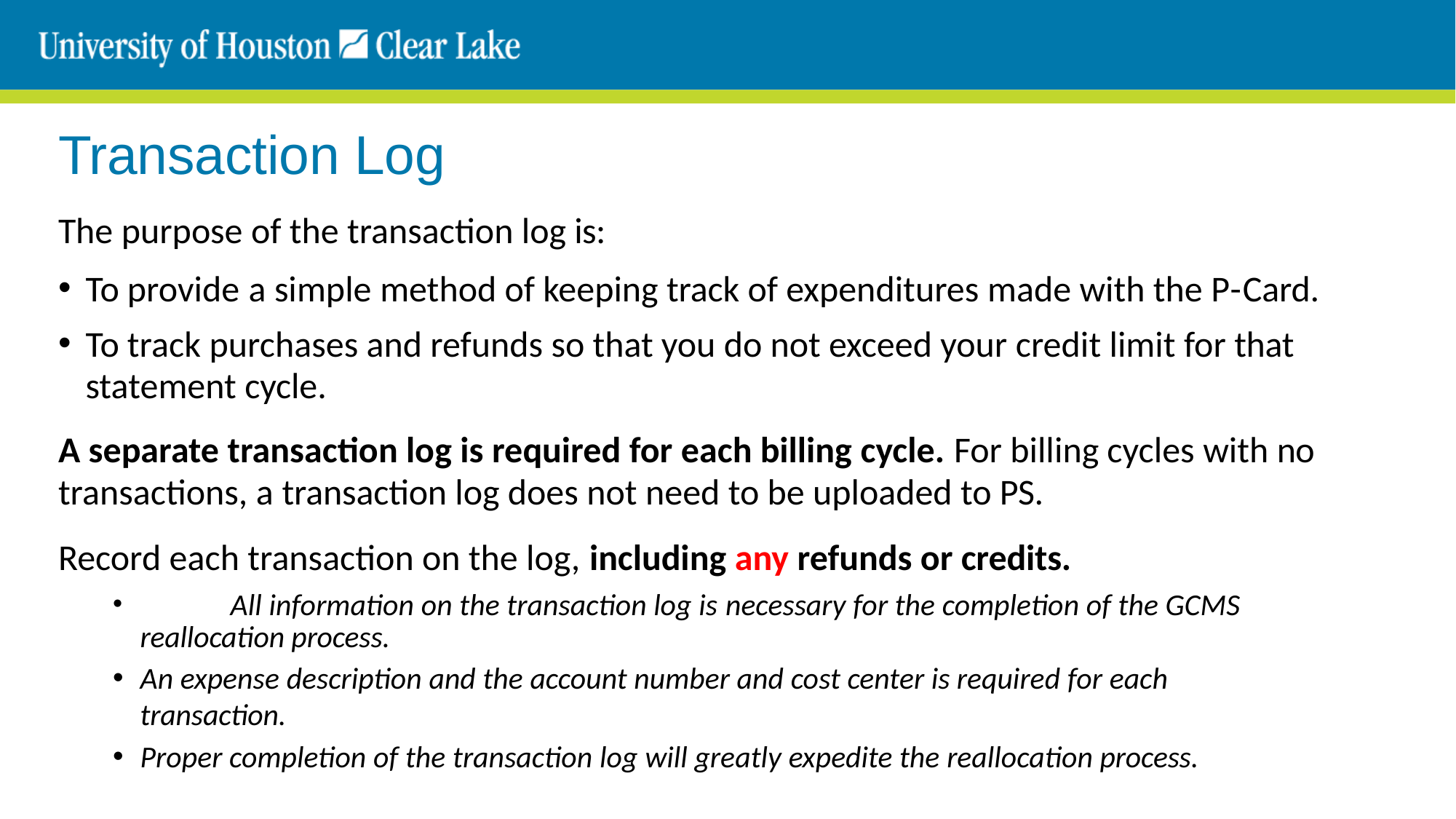

# Transaction Log
The purpose of the transaction log is:
To provide a simple method of keeping track of expenditures made with the P-Card.
To track purchases and refunds so that you do not exceed your credit limit for that
statement cycle.
A separate transaction log is required for each billing cycle. For billing cycles with no
transactions, a transaction log does not need to be uploaded to PS.
Record each transaction on the log, including any refunds or credits.
	All information on the transaction log is necessary for the completion of the GCMS reallocation process.
An expense description and the account number and cost center is required for each transaction.
Proper completion of the transaction log will greatly expedite the reallocation process.